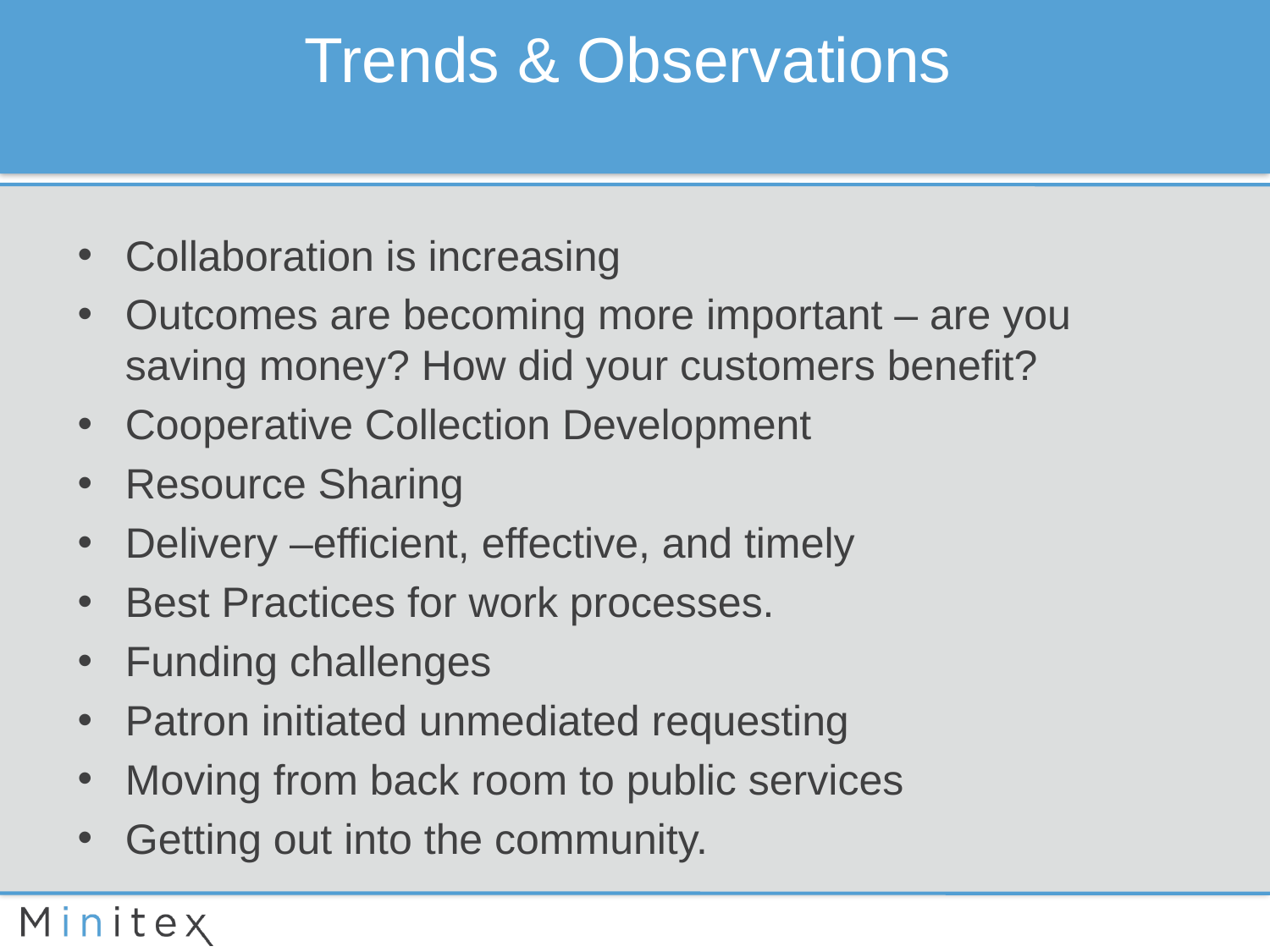

# Trends & Observations
Collaboration is increasing
Outcomes are becoming more important – are you saving money? How did your customers benefit?
Cooperative Collection Development
Resource Sharing
Delivery –efficient, effective, and timely
Best Practices for work processes.
Funding challenges
Patron initiated unmediated requesting
Moving from back room to public services
Getting out into the community.